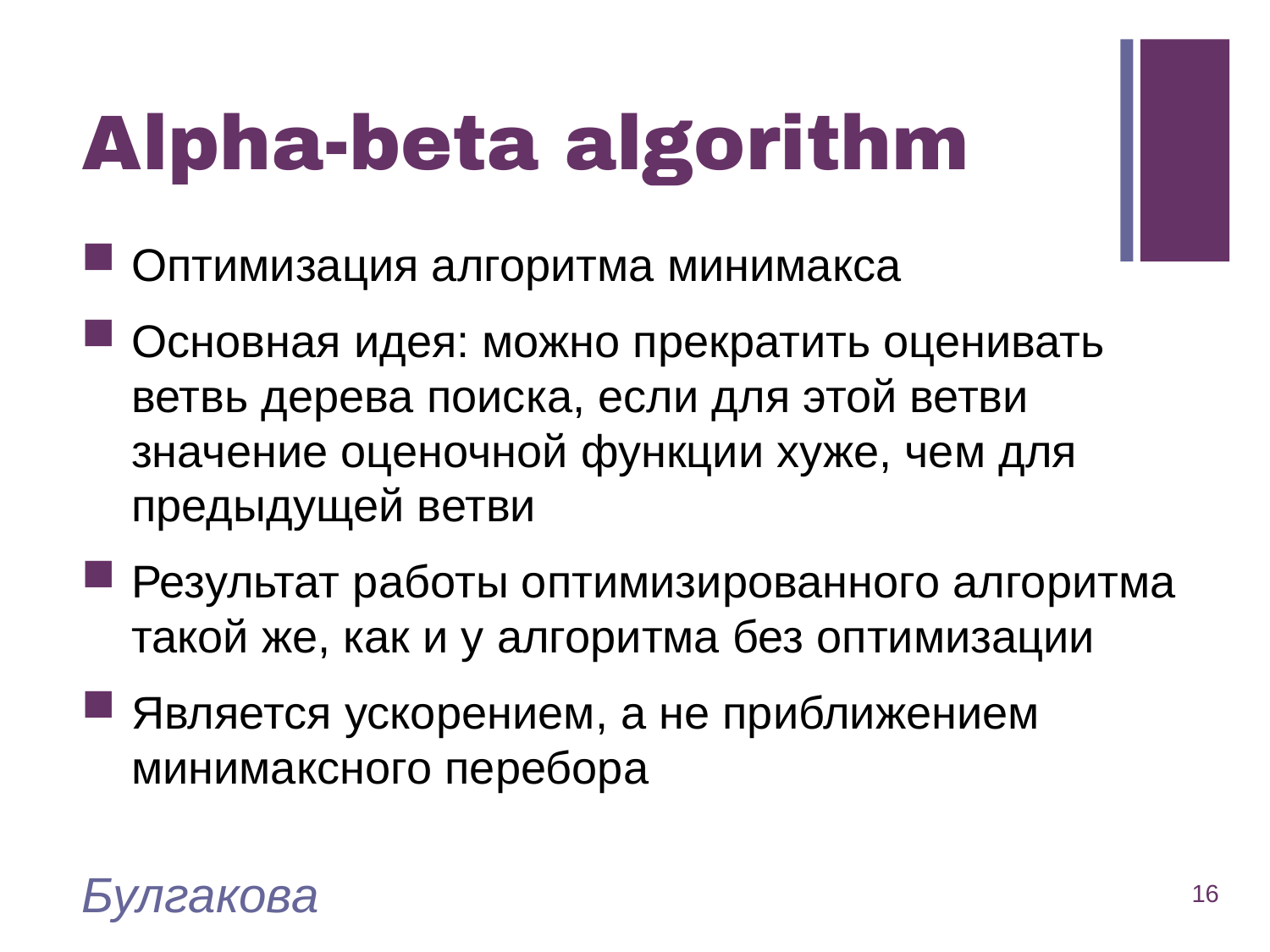

# Alpha-beta algorithm
Оптимизация алгоритма минимакса
Основная идея: можно прекратить оценивать ветвь дерева поиска, если для этой ветви значение оценочной функции хуже, чем для предыдущей ветви
Результат работы оптимизированного алгоритма такой же, как и у алгоритма без оптимизации
Является ускорением, а не приближением минимаксного перебора
Булгакова
16